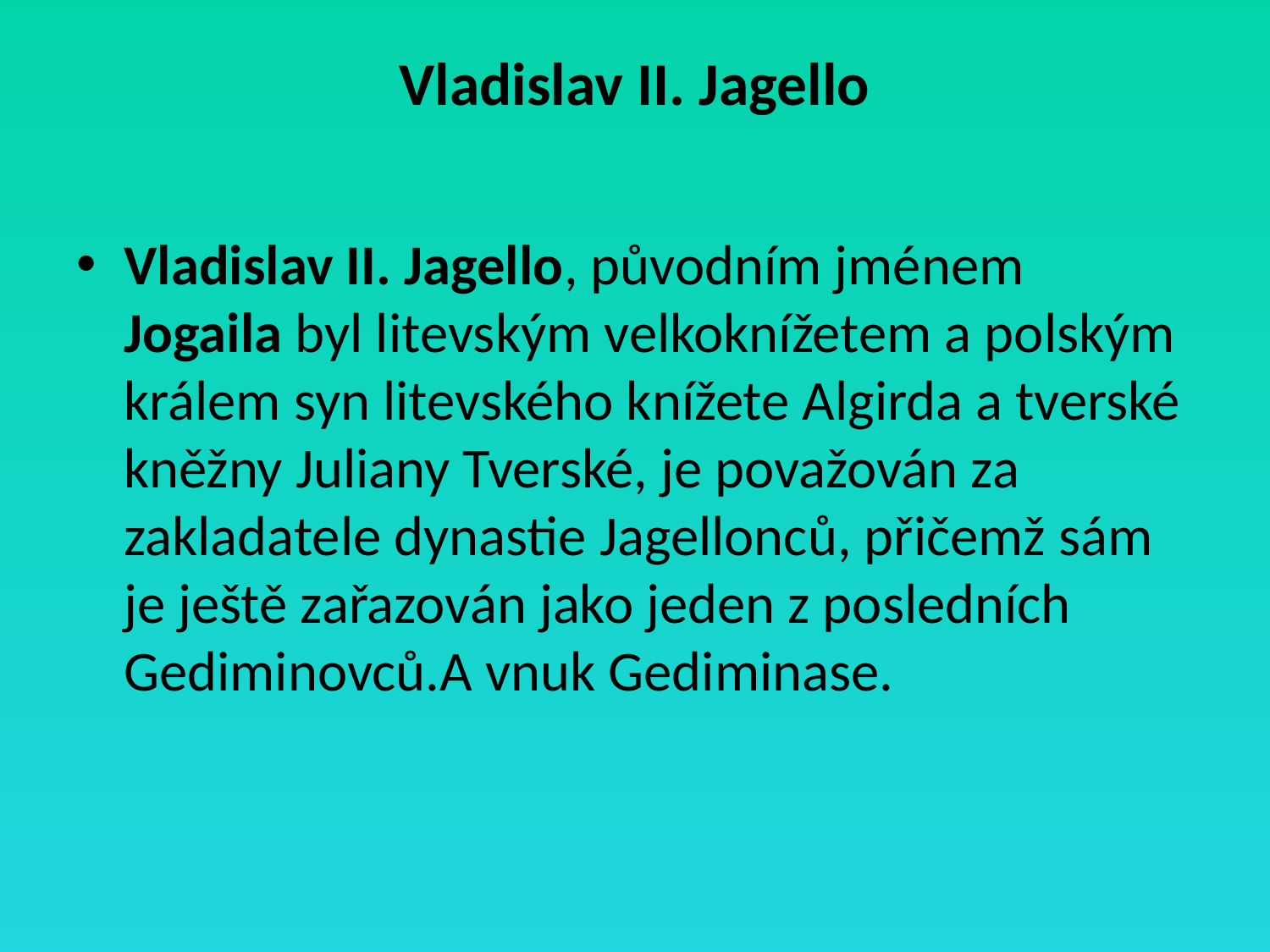

# Vladislav II. Jagello
Vladislav II. Jagello, původním jménem Jogaila byl litevským velkoknížetem a polským králem syn litevského knížete Algirda a tverské kněžny Juliany Tverské, je považován za zakladatele dynastie Jagellonců, přičemž sám je ještě zařazován jako jeden z posledních Gediminovců.A vnuk Gediminase.